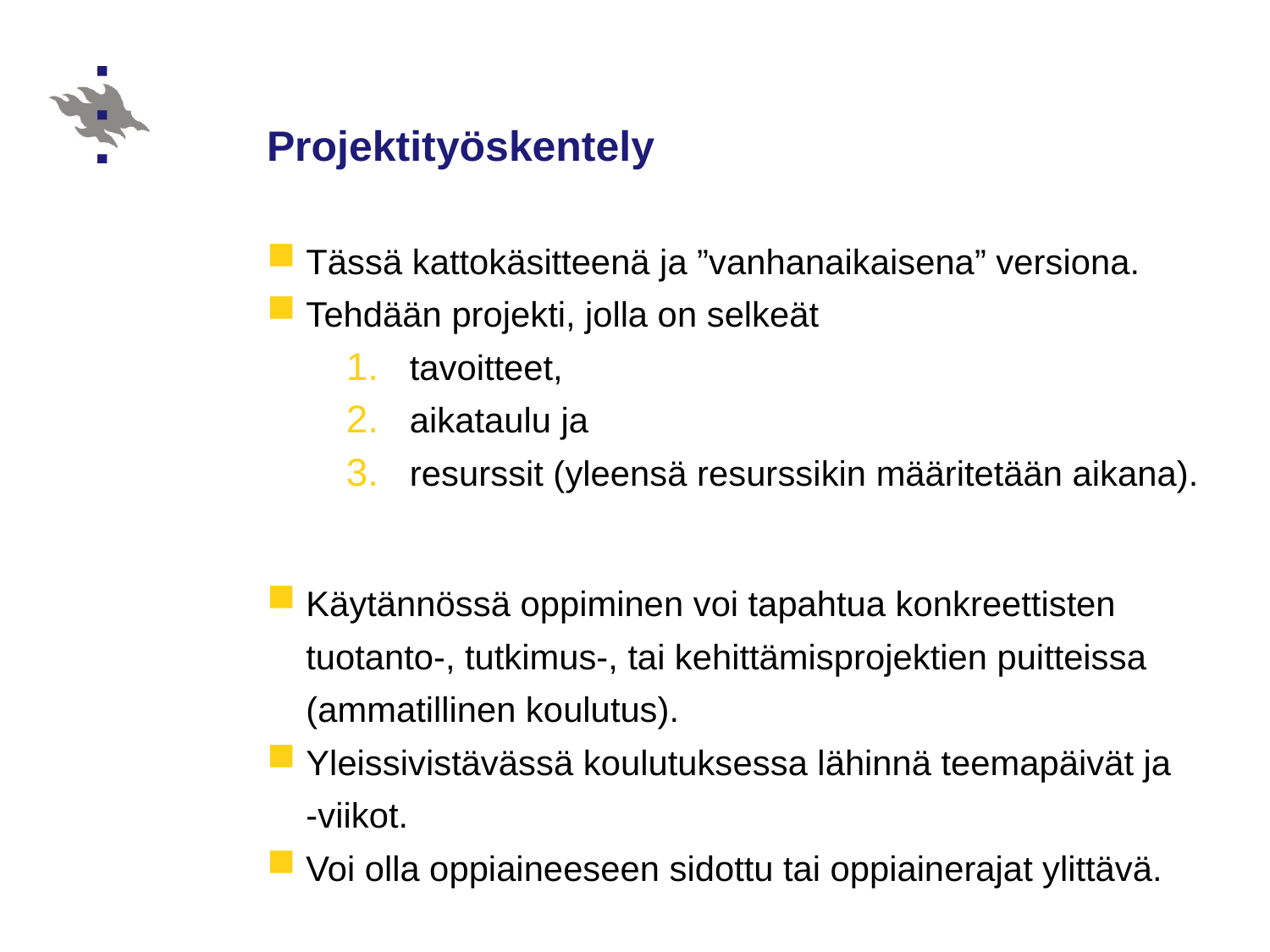

# Projektityöskentely
Tässä kattokäsitteenä ja ”vanhanaikaisena” versiona.
Tehdään projekti, jolla on selkeät
tavoitteet,
aikataulu ja
resurssit (yleensä resurssikin määritetään aikana).

Käytännössä oppiminen voi tapahtua konkreettisten tuotanto-, tutkimus-, tai kehittämisprojektien puitteissa (ammatillinen koulutus).
Yleissivistävässä koulutuksessa lähinnä teemapäivät ja
-viikot.
Voi olla oppiaineeseen sidottu tai oppiainerajat ylittävä.